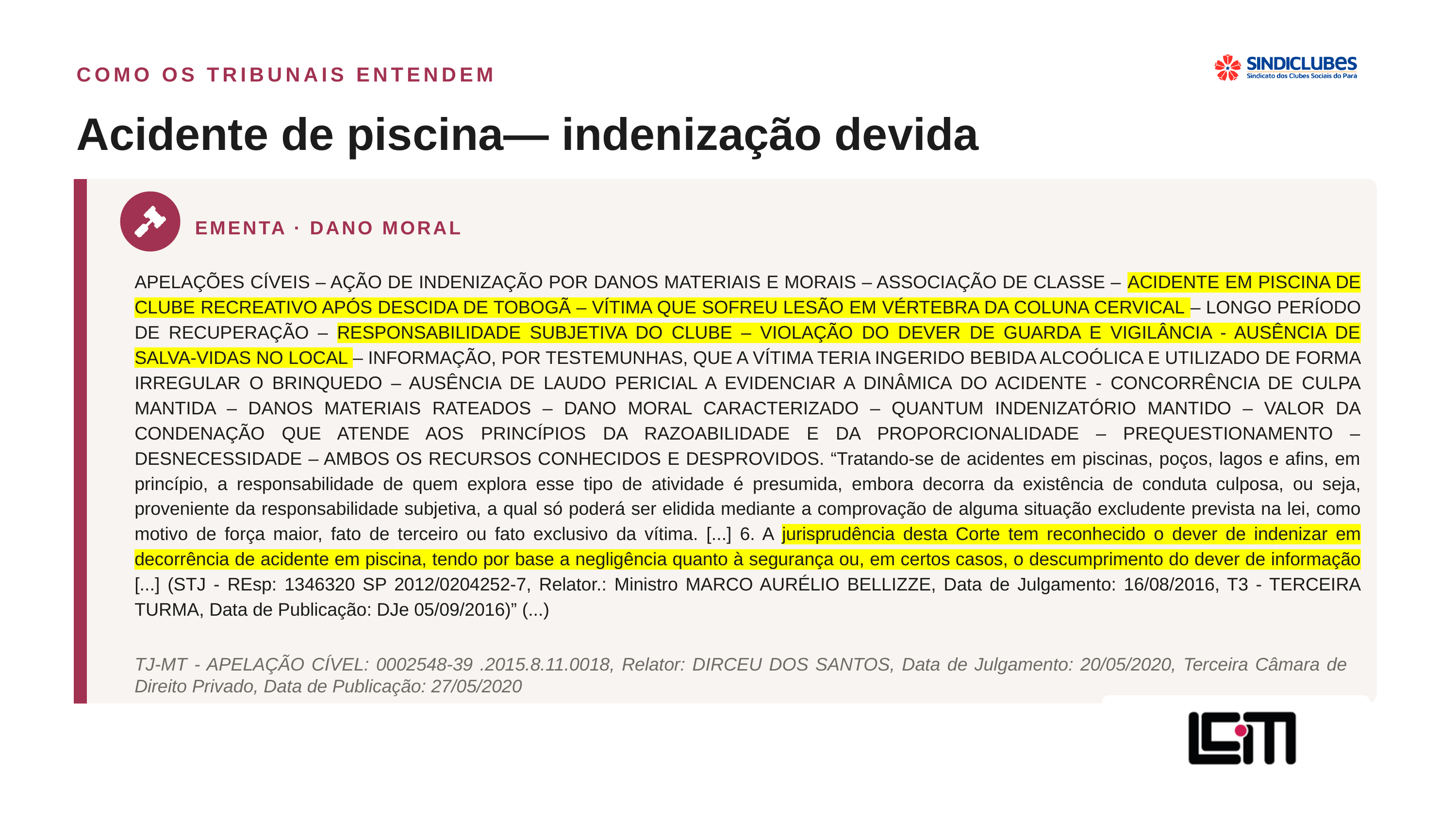

COMO OS TRIBUNAIS ENTENDEM

Acidente de piscina— indenização devida

EMENTA · DANO MORAL

APELAÇÕES CÍVEIS – AÇÃO DE INDENIZAÇÃO POR DANOS MATERIAIS E MORAIS – ASSOCIAÇÃO DE CLASSE – ACIDENTE EM PISCINA DE CLUBE RECREATIVO APÓS DESCIDA DE TOBOGÃ – VÍTIMA QUE SOFREU LESÃO EM VÉRTEBRA DA COLUNA CERVICAL – LONGO PERÍODO DE RECUPERAÇÃO – RESPONSABILIDADE SUBJETIVA DO CLUBE – VIOLAÇÃO DO DEVER DE GUARDA E VIGILÂNCIA - AUSÊNCIA DE SALVA-VIDAS NO LOCAL – INFORMAÇÃO, POR TESTEMUNHAS, QUE A VÍTIMA TERIA INGERIDO BEBIDA ALCOÓLICA E UTILIZADO DE FORMA IRREGULAR O BRINQUEDO – AUSÊNCIA DE LAUDO PERICIAL A EVIDENCIAR A DINÂMICA DO ACIDENTE - CONCORRÊNCIA DE CULPA MANTIDA – DANOS MATERIAIS RATEADOS – DANO MORAL CARACTERIZADO – QUANTUM INDENIZATÓRIO MANTIDO – VALOR DA CONDENAÇÃO QUE ATENDE AOS PRINCÍPIOS DA RAZOABILIDADE E DA PROPORCIONALIDADE – PREQUESTIONAMENTO – DESNECESSIDADE – AMBOS OS RECURSOS CONHECIDOS E DESPROVIDOS. “Tratando-se de acidentes em piscinas, poços, lagos e afins, em princípio, a responsabilidade de quem explora esse tipo de atividade é presumida, embora decorra da existência de conduta culposa, ou seja, proveniente da responsabilidade subjetiva, a qual só poderá ser elidida mediante a comprovação de alguma situação excludente prevista na lei, como motivo de força maior, fato de terceiro ou fato exclusivo da vítima. [...] 6. A jurisprudência desta Corte tem reconhecido o dever de indenizar em decorrência de acidente em piscina, tendo por base a negligência quanto à segurança ou, em certos casos, o descumprimento do dever de informação [...] (STJ - REsp: 1346320 SP 2012/0204252-7, Relator.: Ministro MARCO AURÉLIO BELLIZZE, Data de Julgamento: 16/08/2016, T3 - TERCEIRA TURMA, Data de Publicação: DJe 05/09/2016)” (...)

TJ-MT - APELAÇÃO CÍVEL: 0002548-39 .2015.8.11.0018, Relator: DIRCEU DOS SANTOS, Data de Julgamento: 20/05/2020, Terceira Câmara de Direito Privado, Data de Publicação: 27/05/2020